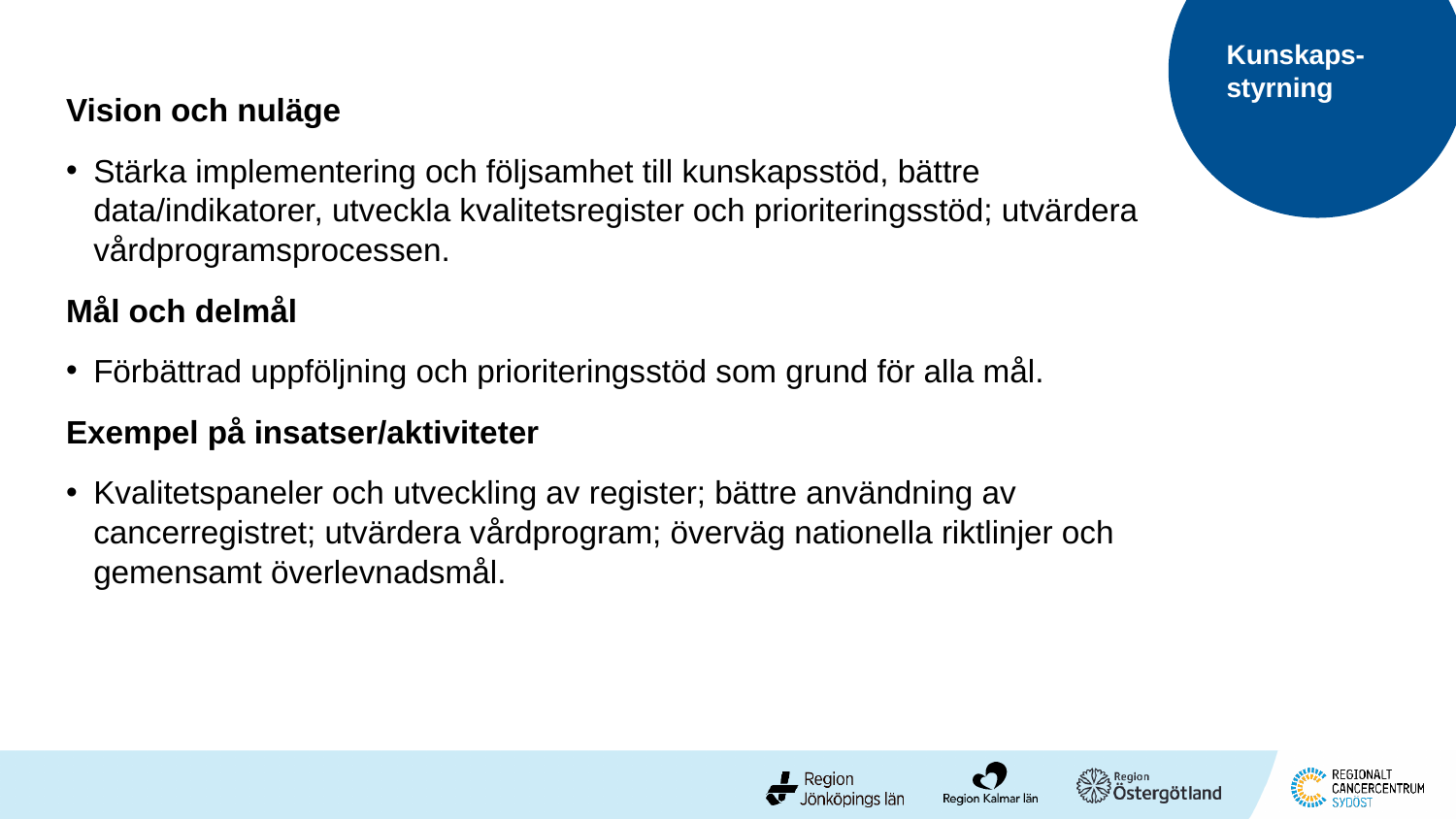

Kunskaps-styrning
Vision och nuläge
Stärka implementering och följsamhet till kunskapsstöd, bättre data/indikatorer, utveckla kvalitetsregister och prioriteringsstöd; utvärdera vårdprogramsprocessen.
Mål och delmål
Förbättrad uppföljning och prioriteringsstöd som grund för alla mål.
Exempel på insatser/aktiviteter
Kvalitetspaneler och utveckling av register; bättre användning av cancerregistret; utvärdera vårdprogram; överväg nationella riktlinjer och gemensamt överlevnadsmål.